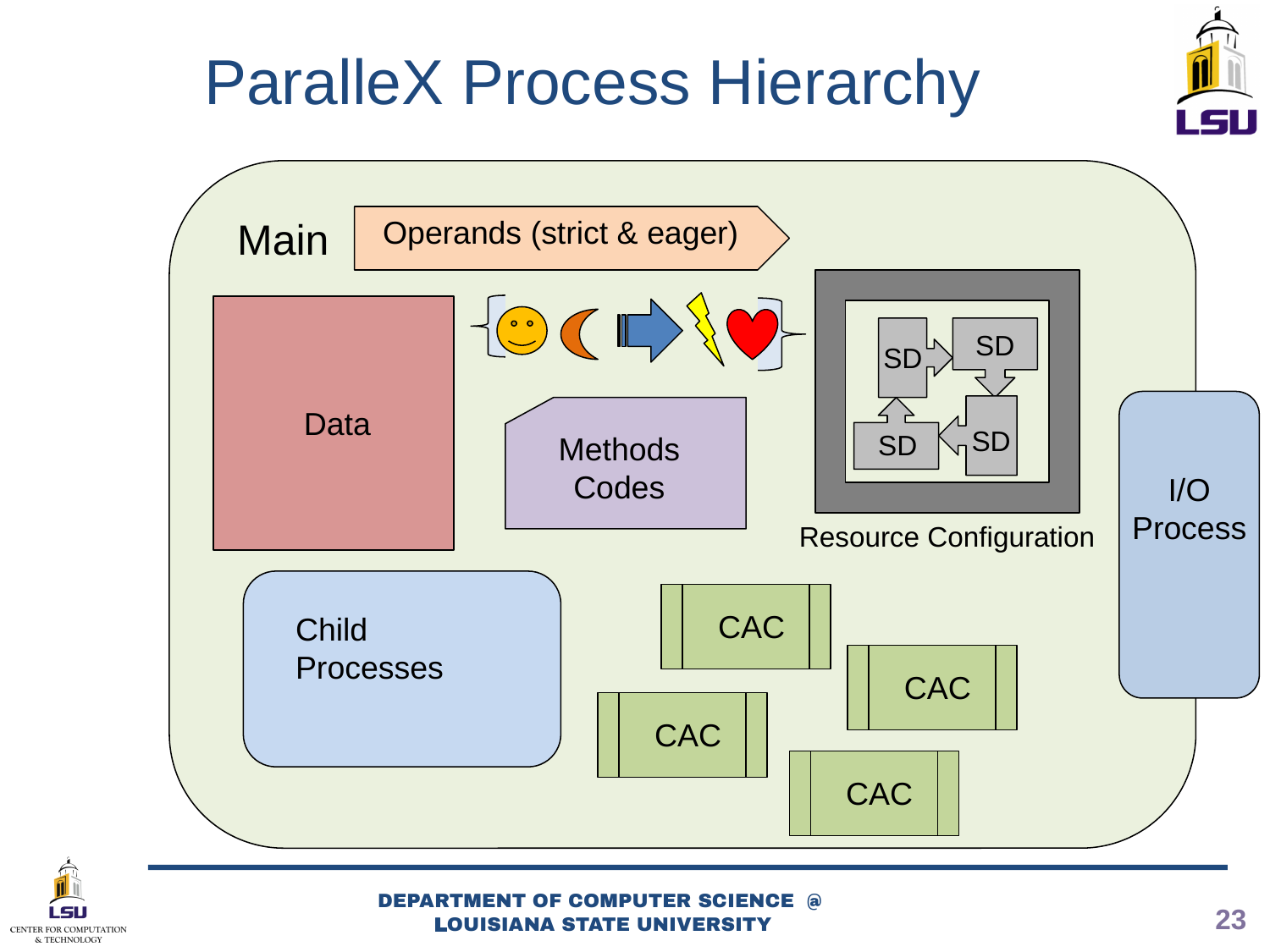

# ParalleX Process Hierarchy

Main

Operands (strict & eager)

SD
SD

Data

SD
SD
Methods Codes
I/O Process
Resource Configuration

CAC
Child Processes

CAC

CAC

CAC
DEPARTMENT OF COMPUTER SCIENCE  @
LOUISIANA STATE UNIVERSITY
23